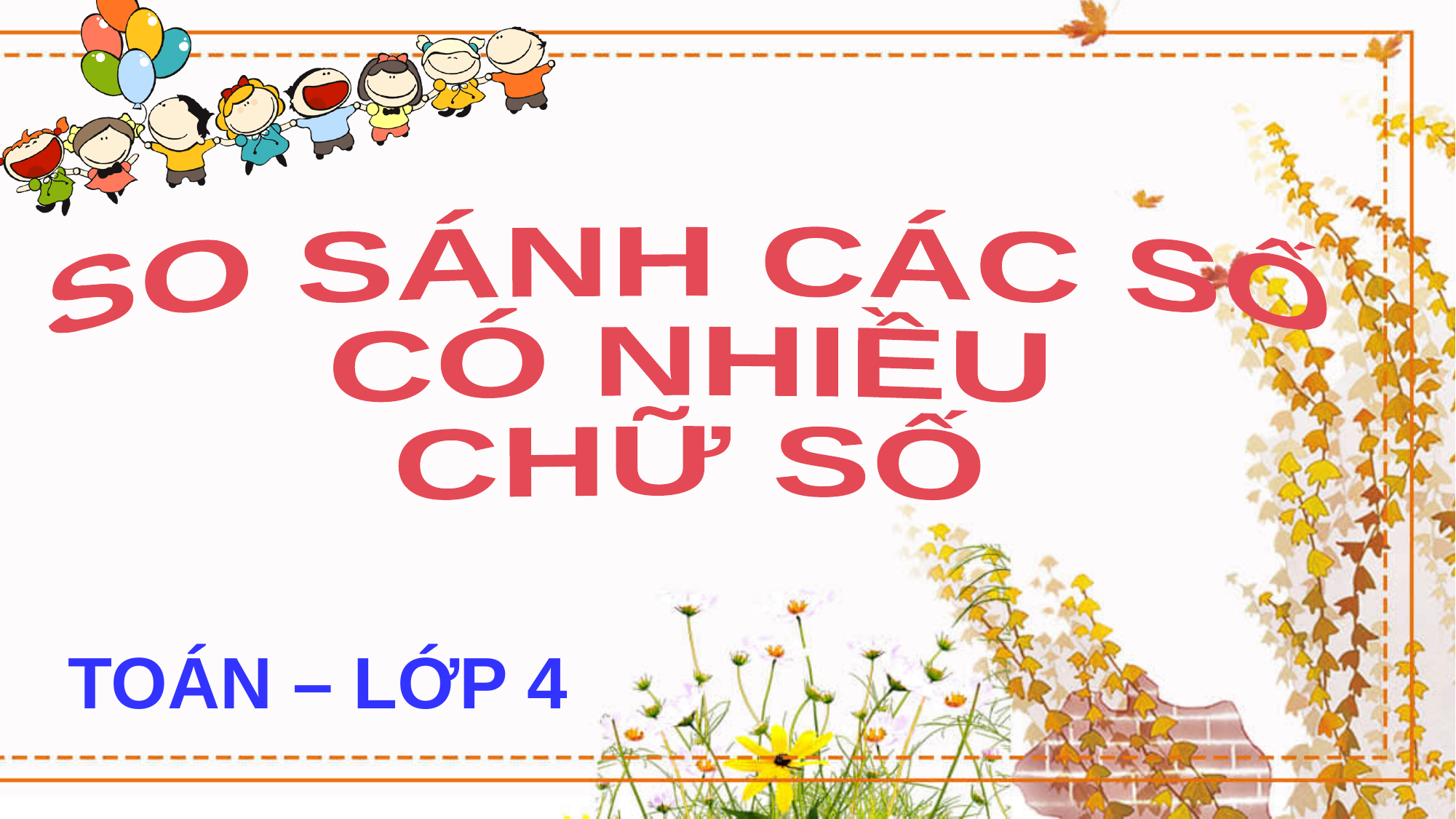

SO SÁNH CÁC SỐ
CÓ NHIỀU
CHỮ SỐ
TOÁN – LỚP 4